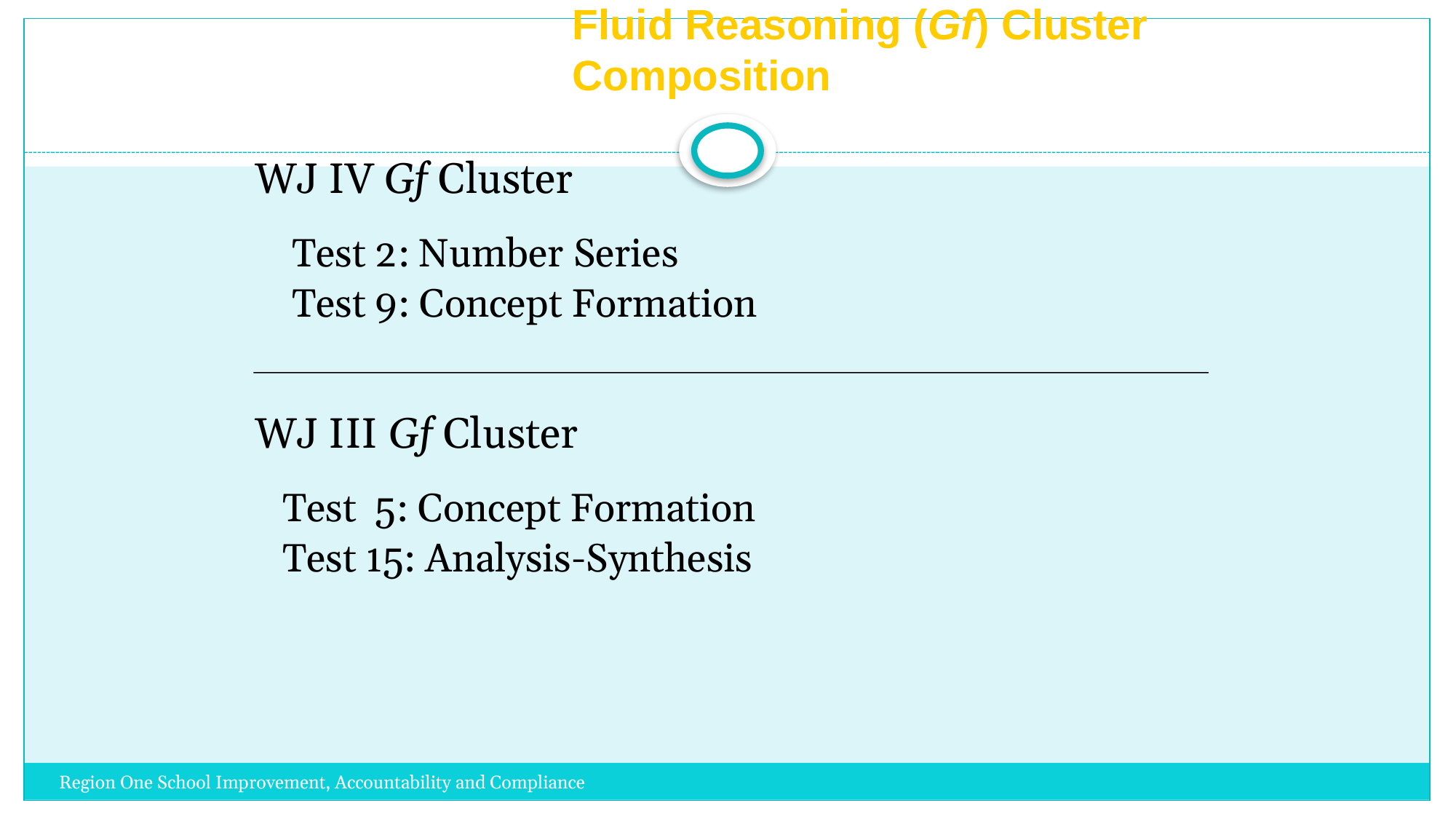

# Fluid Reasoning (Gf) Cluster Composition
WJ IV Gf Cluster
Test 2: Number Series
Test 9: Concept Formation

WJ III Gf Cluster
Test  5: Concept Formation
Test 15: Analysis-Synthesis
Region One School Improvement, Accountability and Compliance